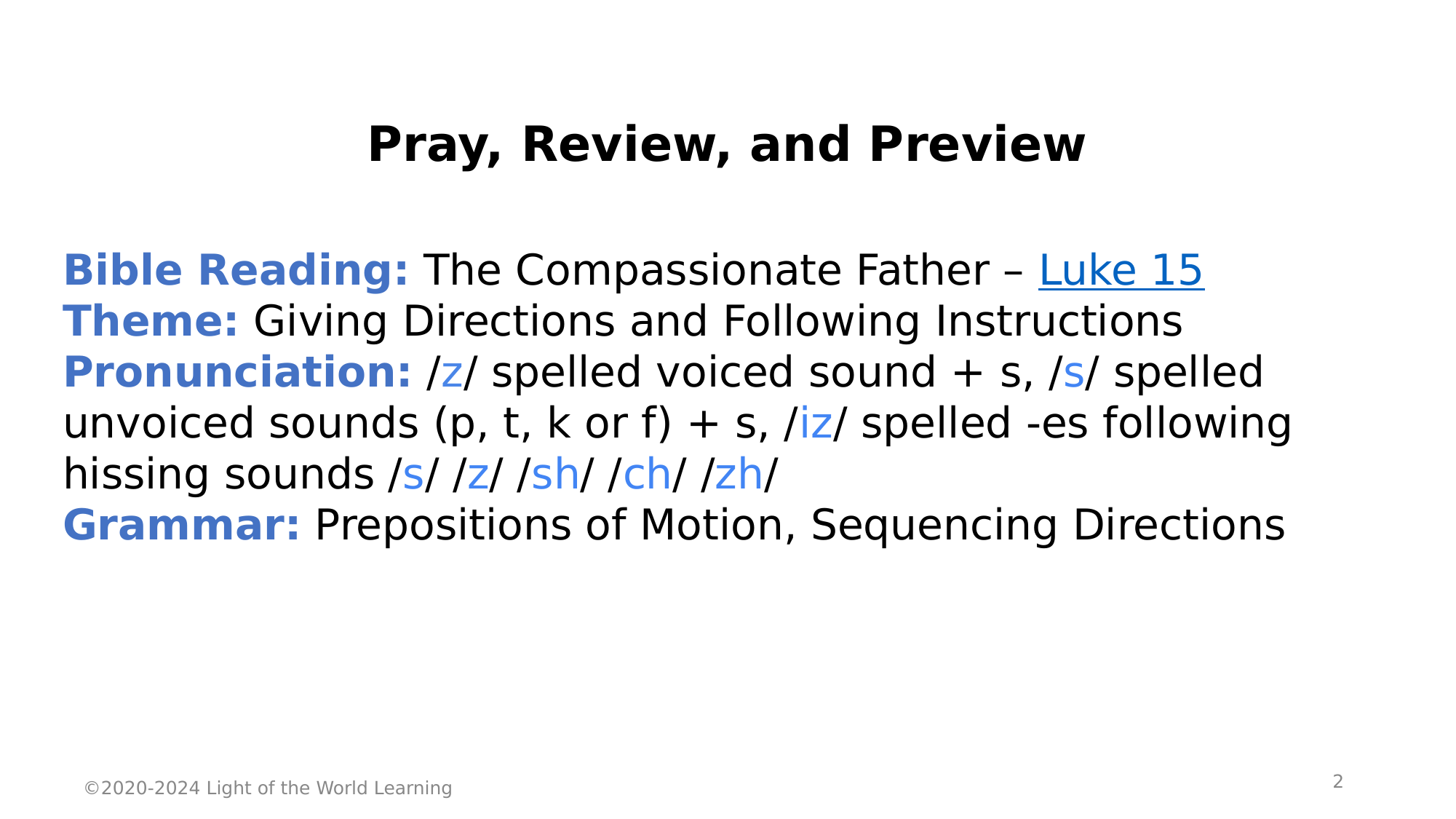

# Pray, Review, and Preview
Bible Reading: The Compassionate Father – Luke 15
Theme: Giving Directions and Following Instructions
Pronunciation: /z/ spelled voiced sound + s, /s/ spelled unvoiced sounds (p, t, k or f) + s, /iz/ spelled -es following hissing sounds /s/ /z/ /sh/ /ch/ /zh/
Grammar: Prepositions of Motion, Sequencing Directions
2
©2020-2024 Light of the World Learning